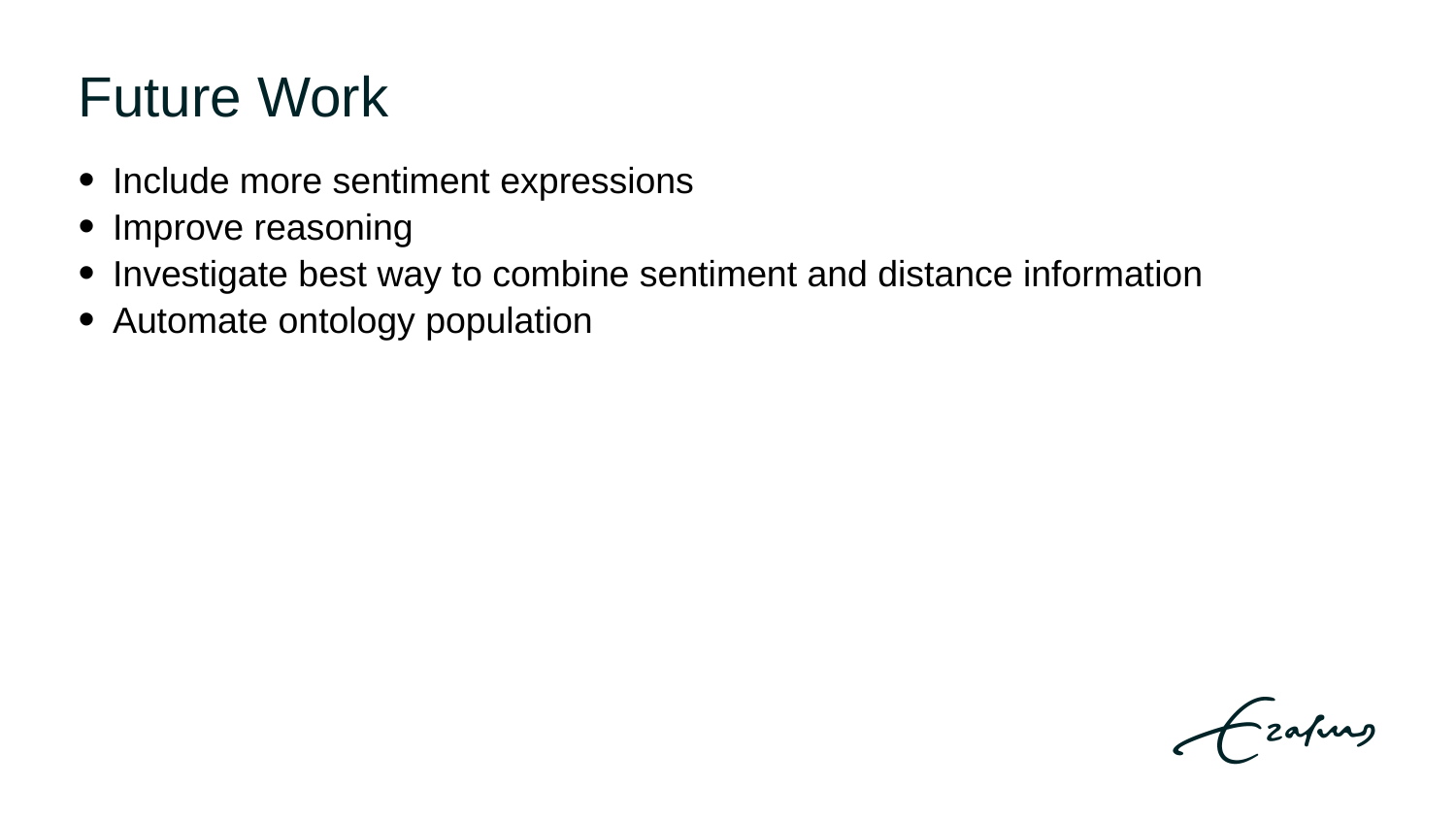

# Future Work
Include more sentiment expressions
Improve reasoning
Investigate best way to combine sentiment and distance information
Automate ontology population